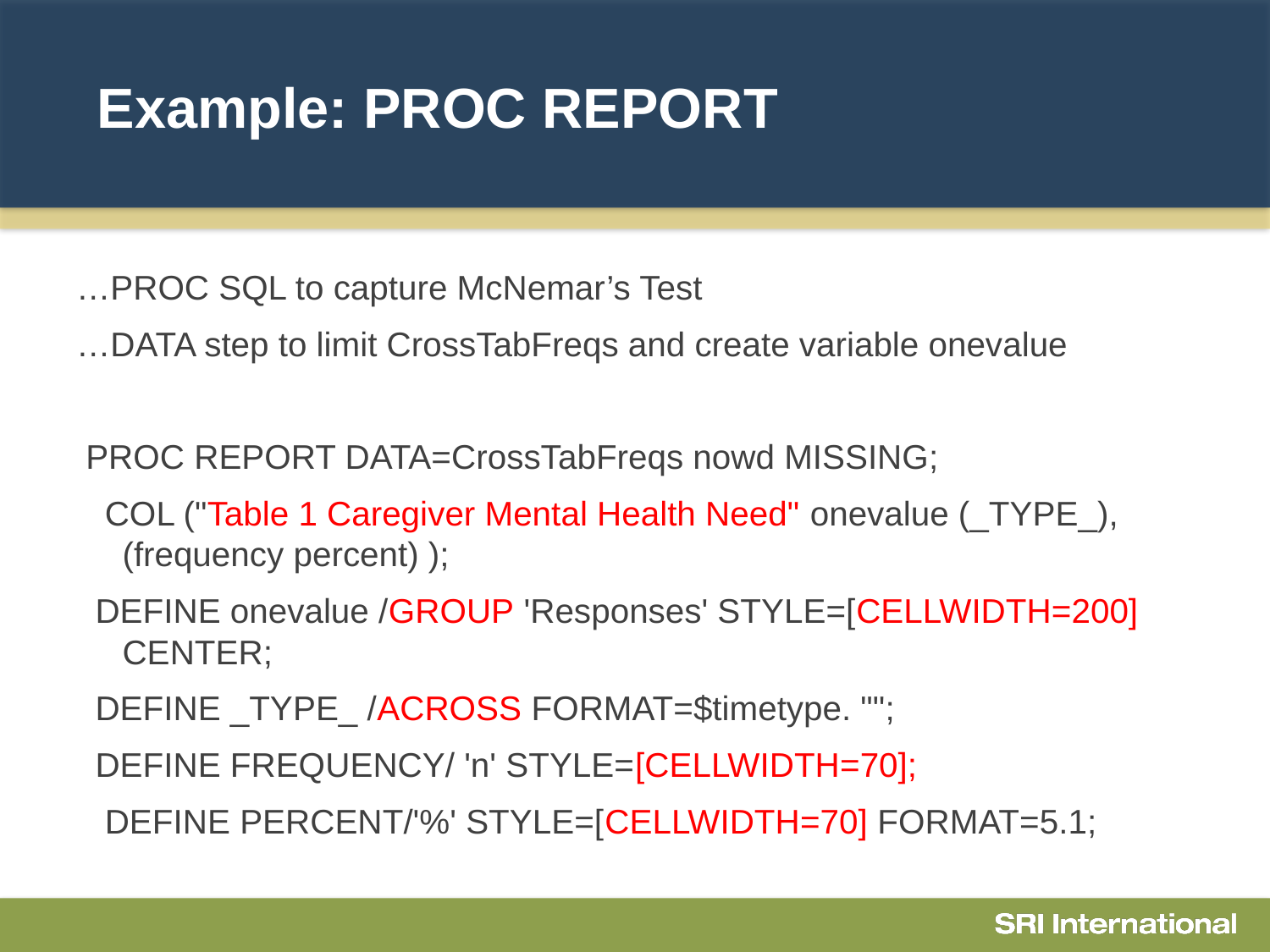

# Example: PROC REPORT
…PROC SQL to capture McNemar’s Test
…DATA step to limit CrossTabFreqs and create variable onevalue

 PROC REPORT DATA=CrossTabFreqs nowd MISSING;
   COL ("Table 1 Caregiver Mental Health Need" onevalue (_TYPE_), (frequency percent) );
  DEFINE onevalue /GROUP 'Responses' STYLE=[CELLWIDTH=200]  CENTER;
  DEFINE _TYPE_ /ACROSS FORMAT=$timetype. "";
  DEFINE FREQUENCY/ 'n' STYLE=[CELLWIDTH=70];
   DEFINE PERCENT/'%' STYLE=[CELLWIDTH=70] FORMAT=5.1;